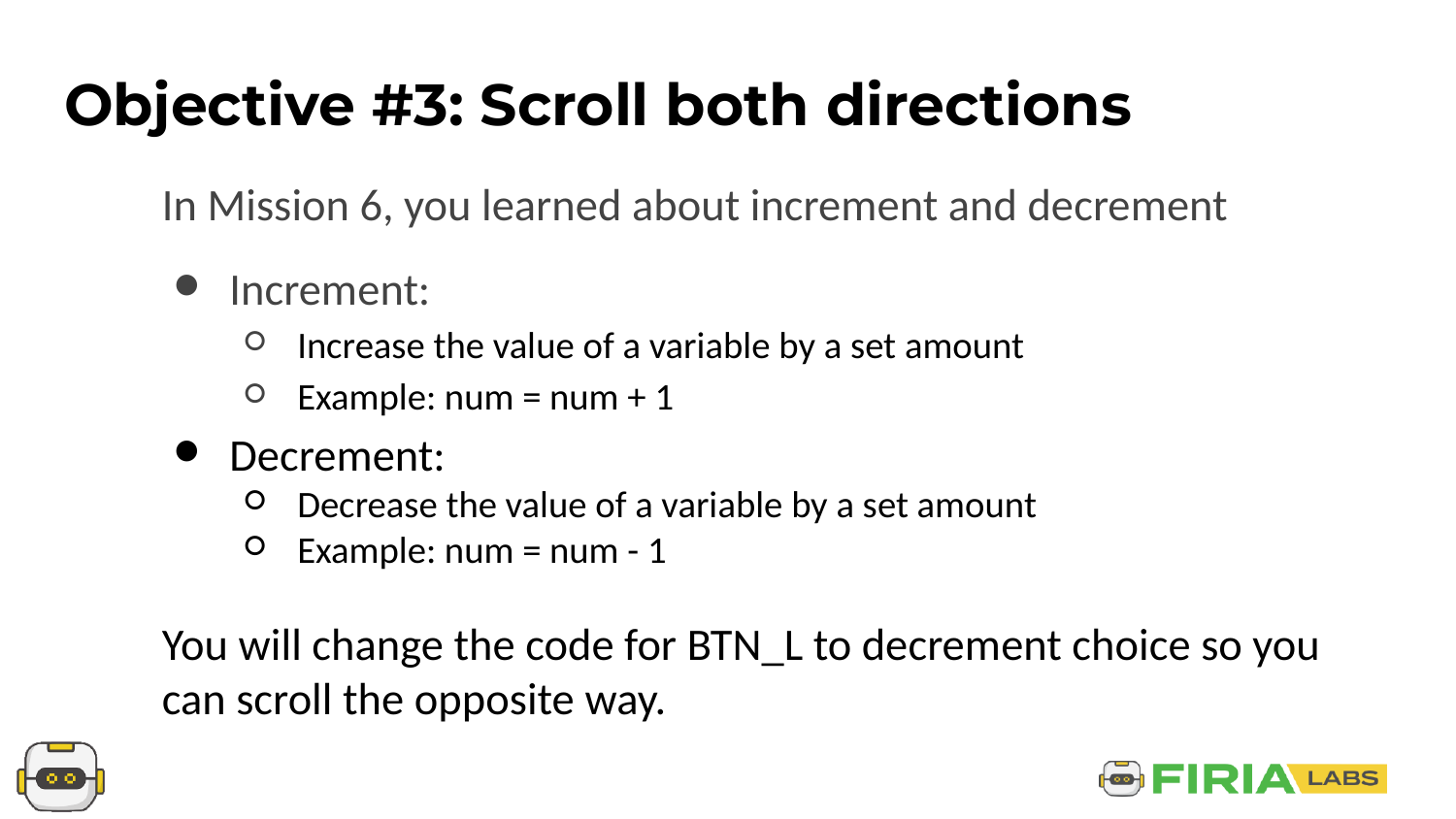

# Objective #3: Scroll both directions
In Mission 6, you learned about increment and decrement
Increment:
Increase the value of a variable by a set amount
Example: num = num + 1
Decrement:
Decrease the value of a variable by a set amount
Example: num = num - 1

You will change the code for BTN_L to decrement choice so you can scroll the opposite way.